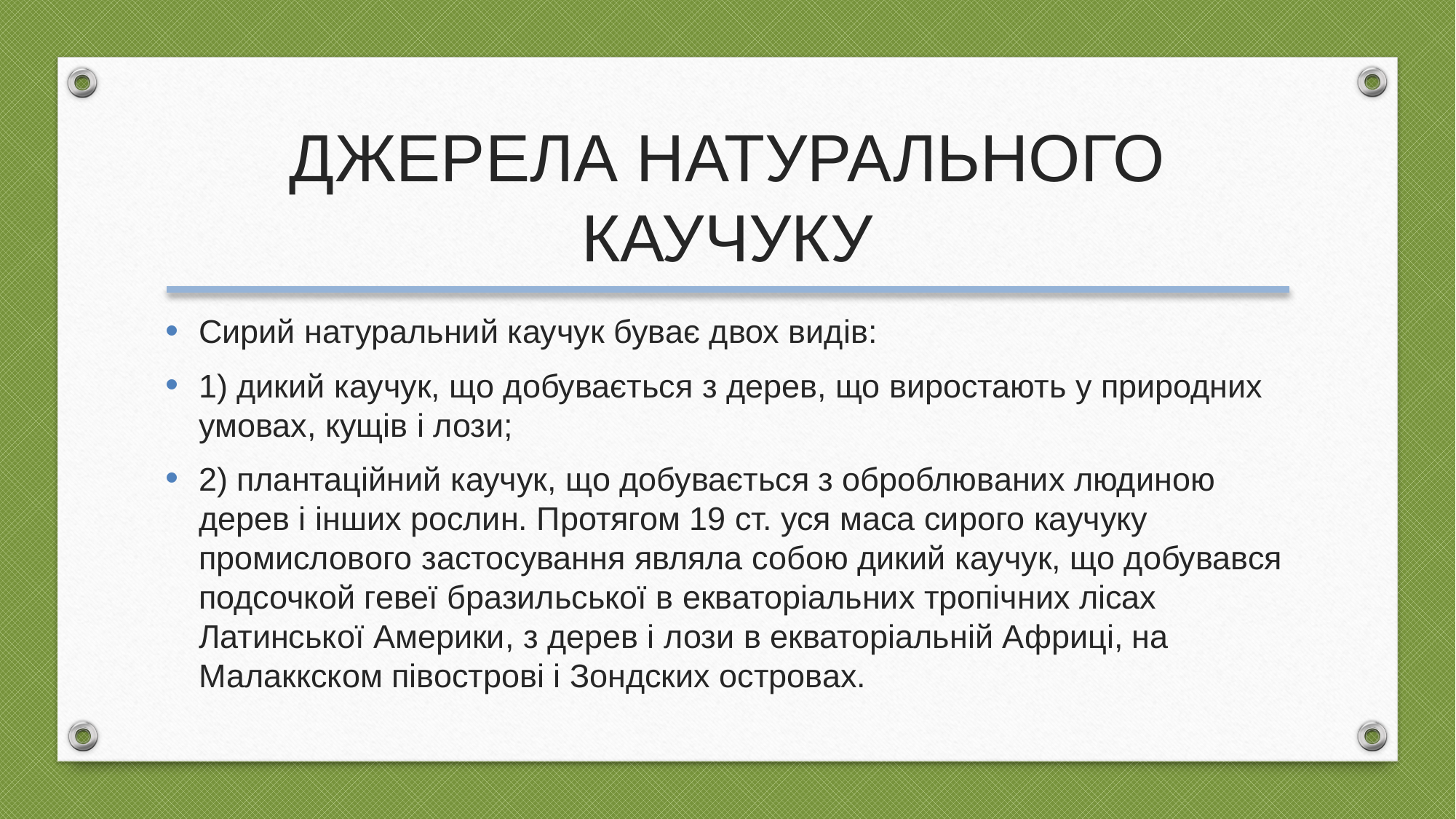

# ДЖЕРЕЛА НАТУРАЛЬНОГО КАУЧУКУ
Сирий натуральний каучук буває двох видів:
1) дикий каучук, що добувається з дерев, що виростають у природних умовах, кущів і лози;
2) плантаційний каучук, що добувається з оброблюваних людиною дерев і інших рослин. Протягом 19 ст. уся маса сирого каучуку промислового застосування являла собою дикий каучук, що добувався подсочкой гевеї бразильської в екваторіальних тропічних лісах Латинської Америки, з дерев і лози в екваторіальній Африці, на Малаккском півострові і Зондских островах.